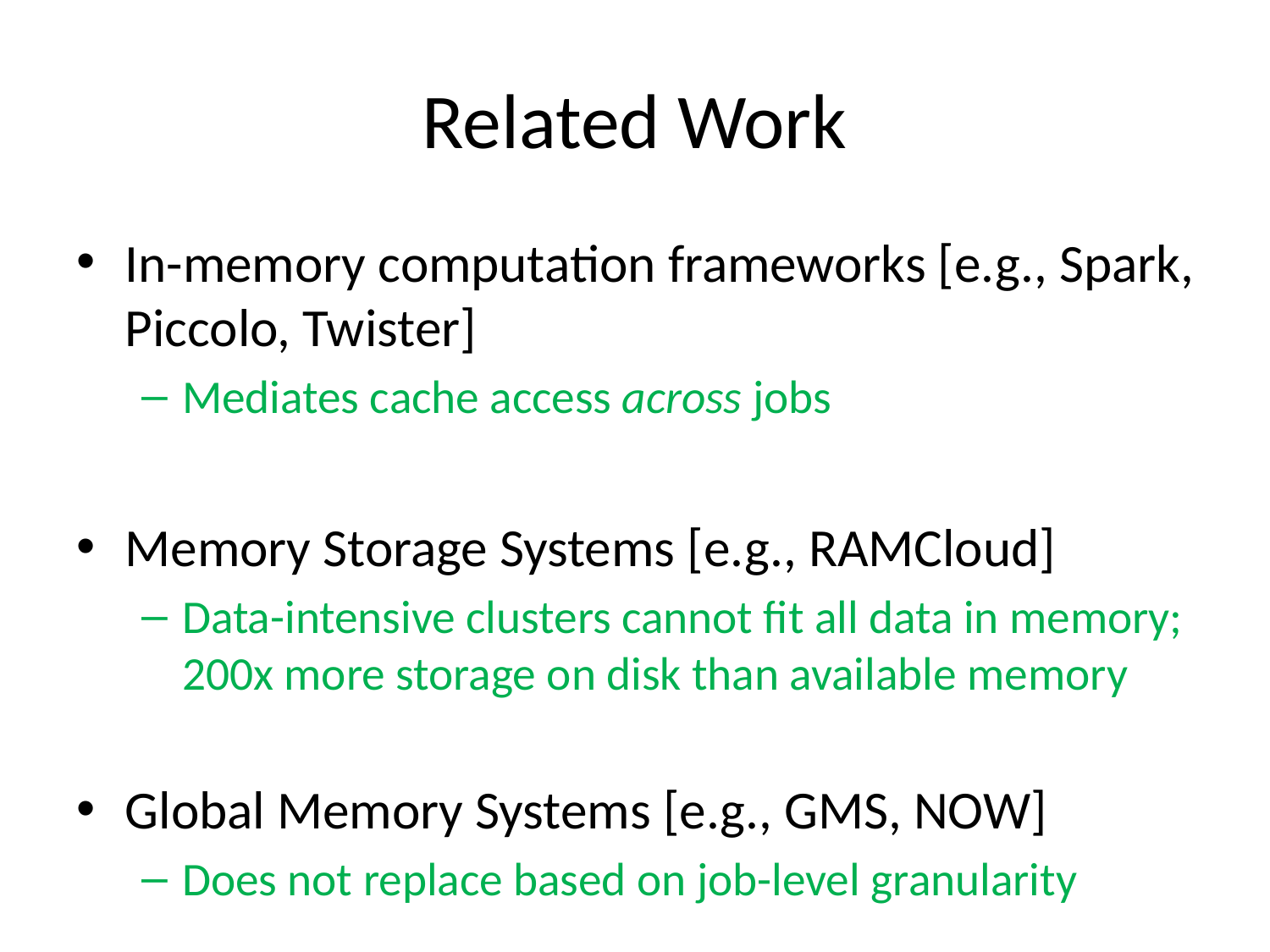

# Related Work
In-memory computation frameworks [e.g., Spark, Piccolo, Twister]
Mediates cache access across jobs

Memory Storage Systems [e.g., RAMCloud]
Data-intensive clusters cannot fit all data in memory; 200x more storage on disk than available memory

Global Memory Systems [e.g., GMS, NOW]
Does not replace based on job-level granularity